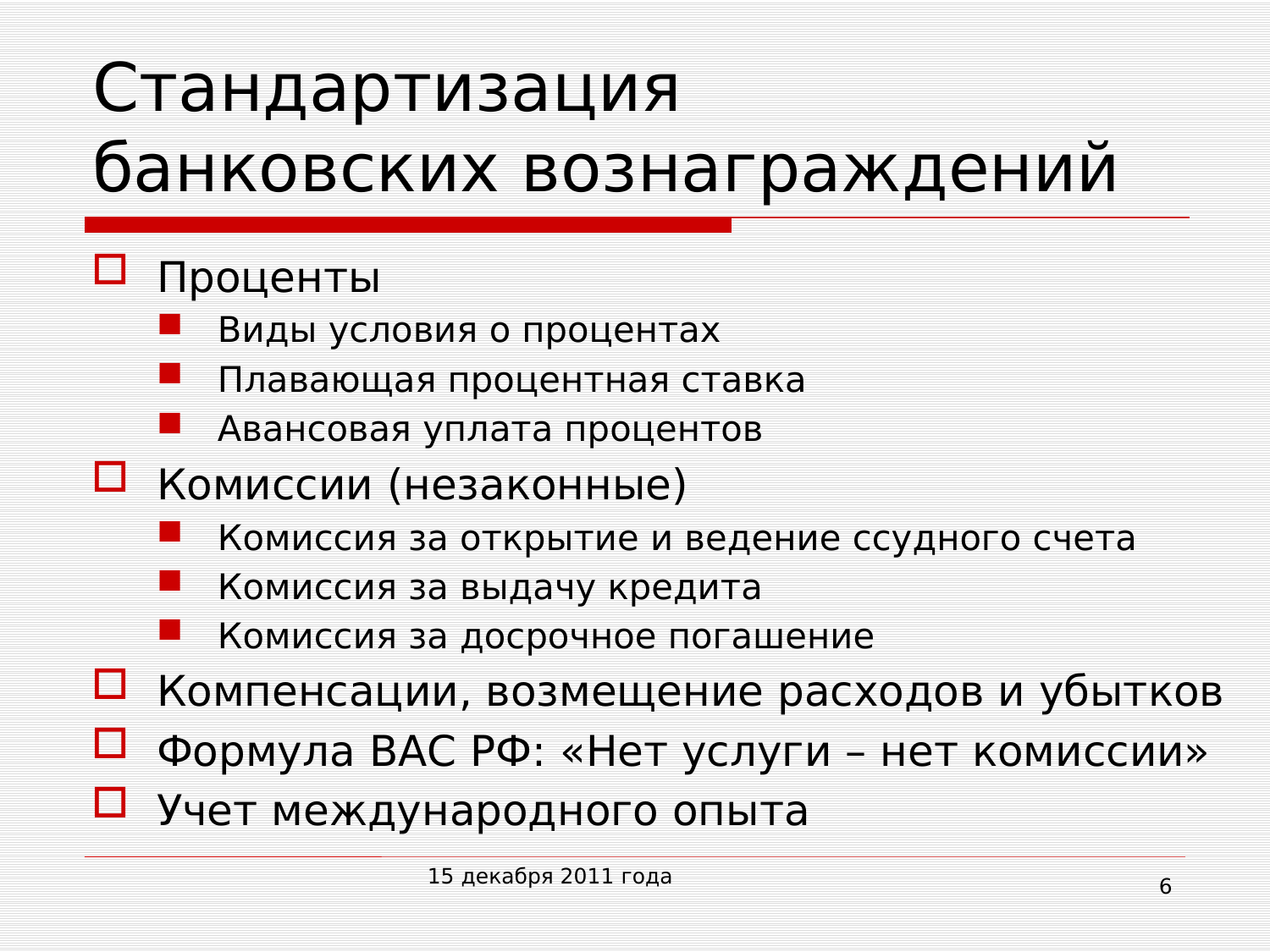

# Стандартизация банковских вознаграждений
Проценты
Виды условия о процентах
Плавающая процентная ставка
Авансовая уплата процентов
Комиссии (незаконные)
Комиссия за открытие и ведение ссудного счета
Комиссия за выдачу кредита
Комиссия за досрочное погашение
Компенсации, возмещение расходов и убытков
Формула ВАС РФ: «Нет услуги – нет комиссии»
Учет международного опыта

15 декабря 2011 года
6